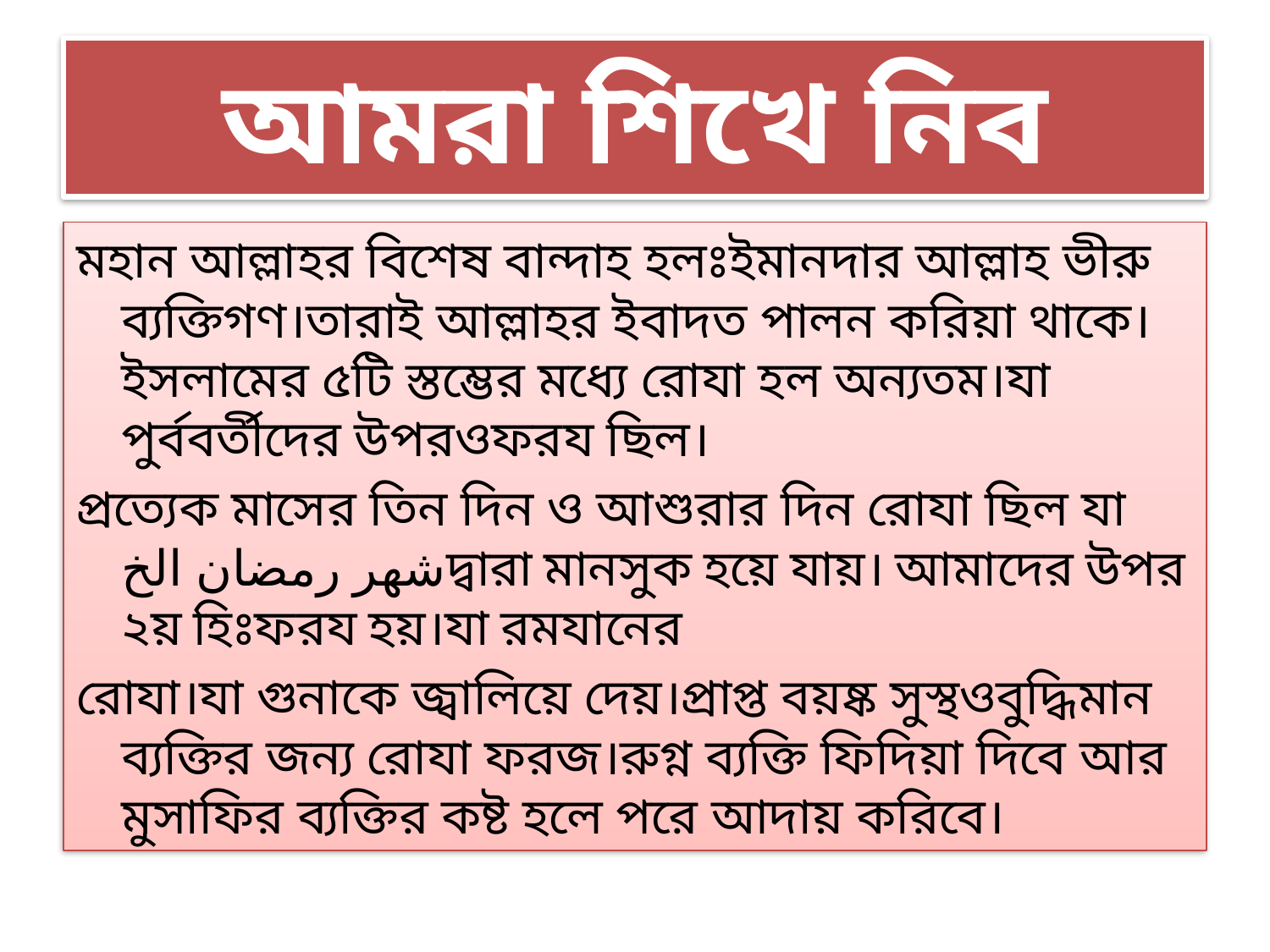

# আমরা শিখে নিব
মহান আল্লাহর বিশেষ বান্দাহ হলঃইমানদার আল্লাহ ভীরু ব্যক্তিগণ।তারাই আল্লাহর ইবাদত পালন করিয়া থাকে।ইসলামের ৫টি স্তম্ভের মধ্যে রোযা হল অন্যতম।যা পুর্ববর্তীদের উপরওফরয ছিল।
প্রত্যেক মাসের তিন দিন ও আশুরার দিন রোযা ছিল যা شهر رمضان الخদ্বারা মানসুক হয়ে যায়। আমাদের উপর ২য় হিঃফরয হয়।যা রমযানের
রোযা।যা গুনাকে জ্বালিয়ে দেয়।প্রাপ্ত বয়ষ্ক সুস্থওবুদ্ধিমান ব্যক্তির জন্য রোযা ফরজ।রুগ্ন ব্যক্তি ফিদিয়া দিবে আর মুসাফির ব্যক্তির কষ্ট হলে পরে আদায় করিবে।